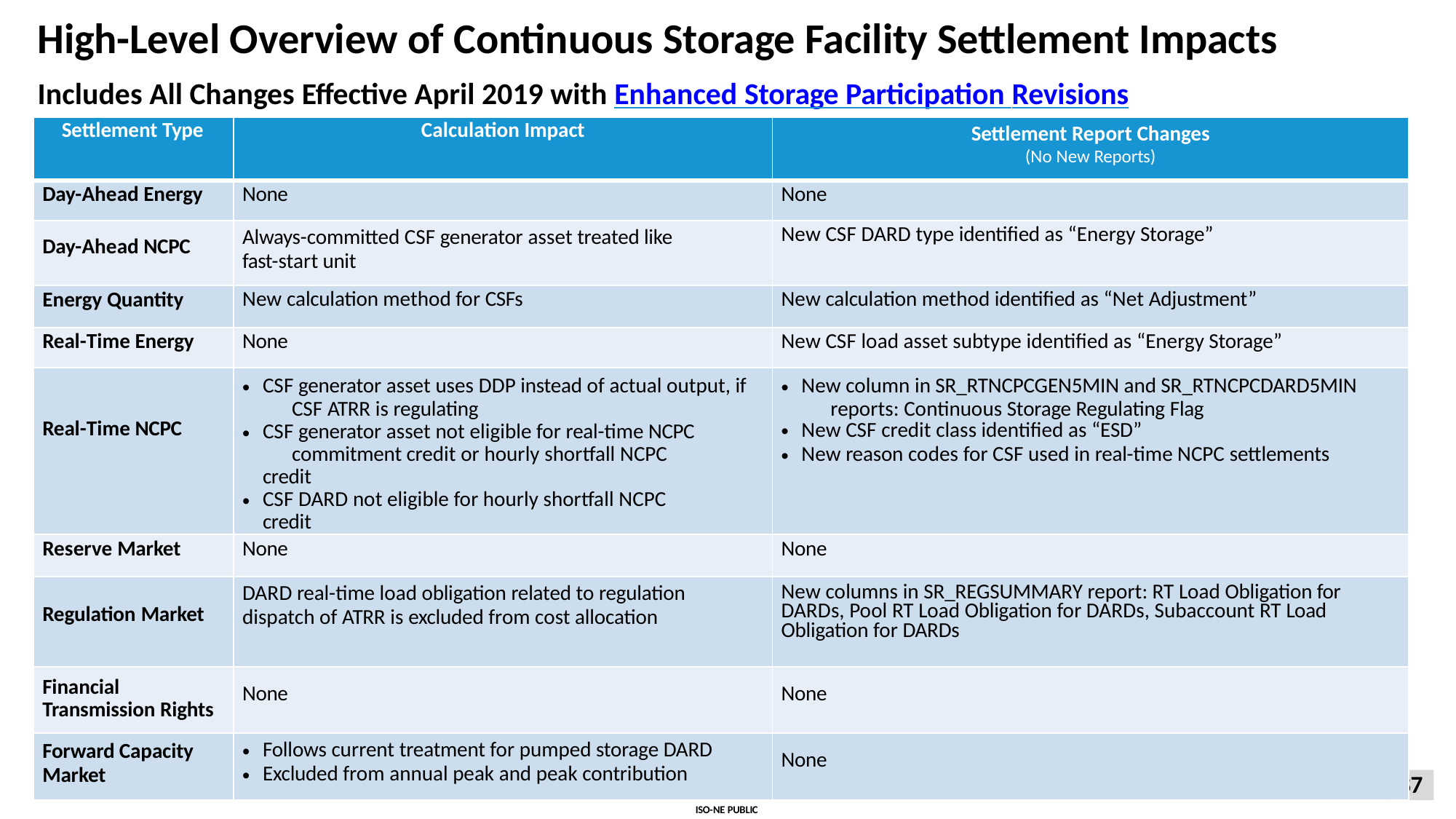

# High-Level Overview of Continuous Storage Facility Settlement Impacts
Includes All Changes Effective April 2019 with Enhanced Storage Participation Revisions
| Settlement Type | Calculation Impact | Settlement Report Changes (No New Reports) |
| --- | --- | --- |
| Day-Ahead Energy | None | None |
| Day-Ahead NCPC | Always-committed CSF generator asset treated like fast-start unit | New CSF DARD type identified as “Energy Storage” |
| Energy Quantity | New calculation method for CSFs | New calculation method identified as “Net Adjustment” |
| Real-Time Energy | None | New CSF load asset subtype identified as “Energy Storage” |
| Real-Time NCPC | CSF generator asset uses DDP instead of actual output, if CSF ATRR is regulating CSF generator asset not eligible for real-time NCPC commitment credit or hourly shortfall NCPC credit CSF DARD not eligible for hourly shortfall NCPC credit | New column in SR\_RTNCPCGEN5MIN and SR\_RTNCPCDARD5MIN reports: Continuous Storage Regulating Flag New CSF credit class identified as “ESD” New reason codes for CSF used in real-time NCPC settlements |
| Reserve Market | None | None |
| Regulation Market | DARD real-time load obligation related to regulation dispatch of ATRR is excluded from cost allocation | New columns in SR\_REGSUMMARY report: RT Load Obligation for DARDs, Pool RT Load Obligation for DARDs, Subaccount RT Load Obligation for DARDs |
| Financial Transmission Rights | None | None |
| Forward Capacity Market | Follows current treatment for pumped storage DARD Excluded from annual peak and peak contribution | None |

87
ISO-NE PUBLIC